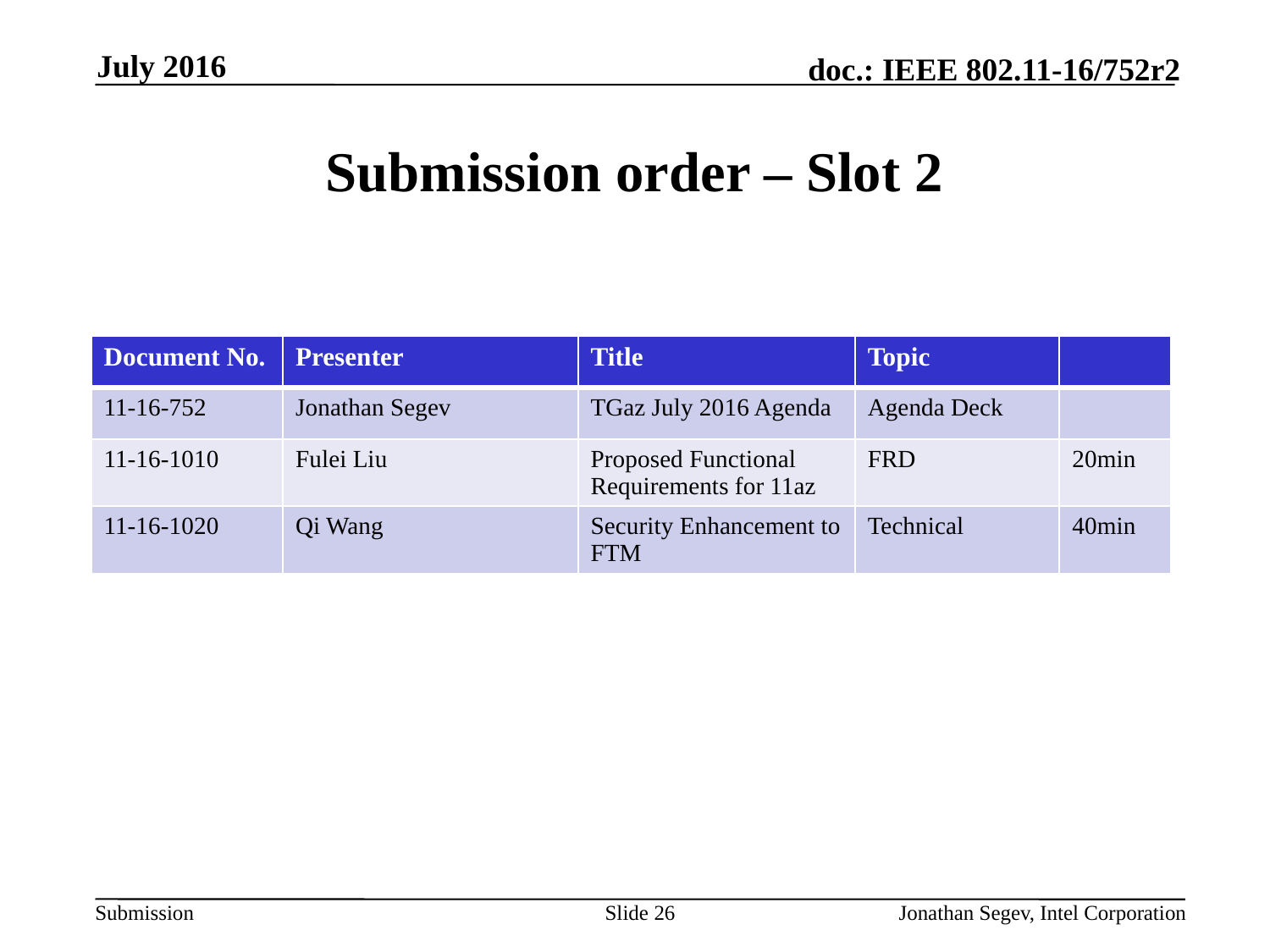

July 2016
# Submission order – Slot 2
| Document No. | Presenter | Title | Topic |  |
| --- | --- | --- | --- | --- |
| 11-16-752 | Jonathan Segev | TGaz July 2016 Agenda | Agenda Deck |  |
| 11-16-1010 | Fulei Liu | Proposed Functional Requirements for 11az | FRD | 20min |
| 11-16-1020 | Qi Wang | Security Enhancement to FTM | Technical | 40min |
Slide 26
Jonathan Segev, Intel Corporation